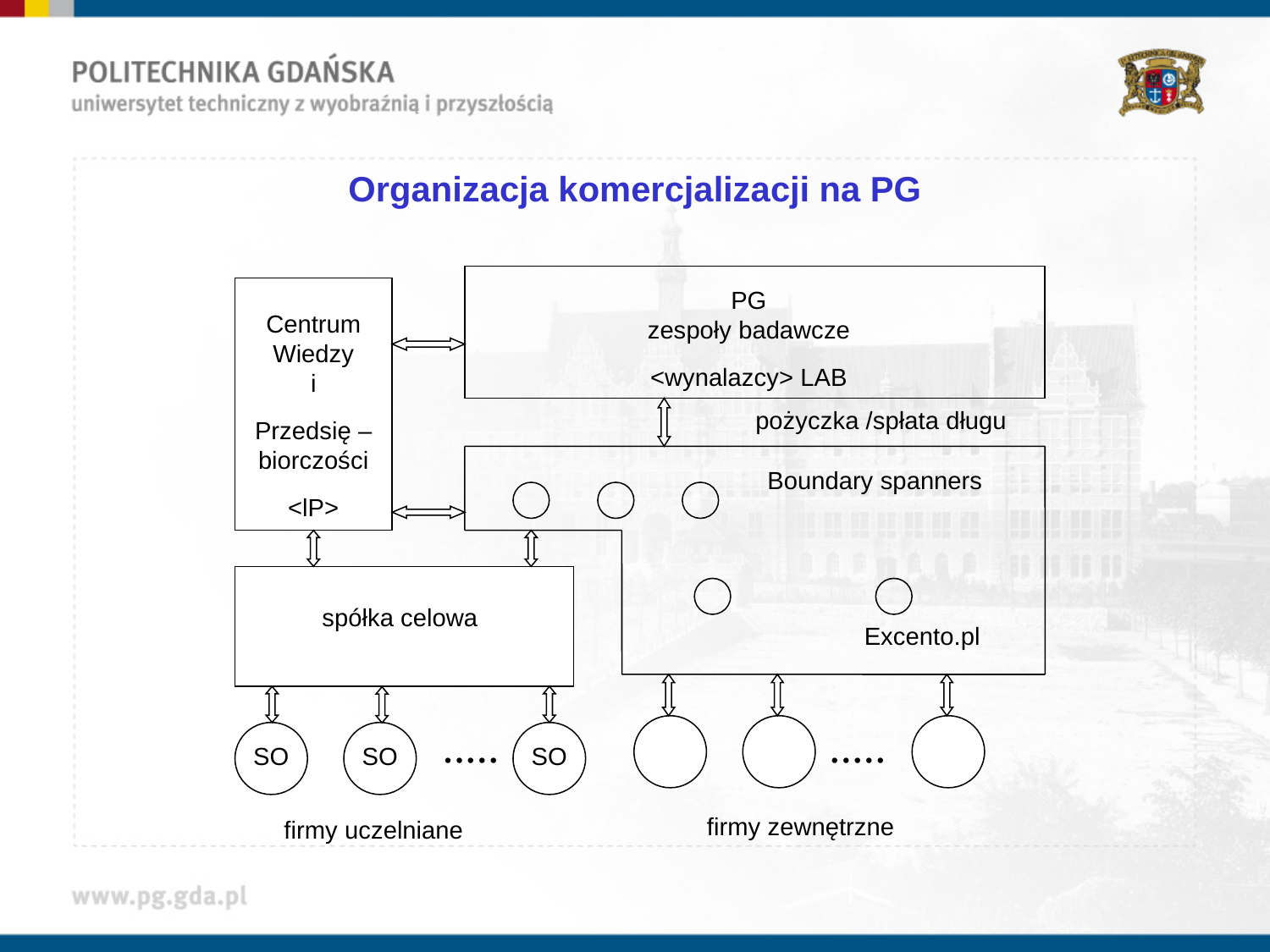

Organizacja komercjalizacji na PG

PG
zespoły badawcze
<wynalazcy> LAB
Centrum Wiedzy
i
Przedsię –biorczości
<lP>

pożyczka /spłata długu

Boundary spanners

spółka celowa
Excento.pl

.....
.....

SO

SO

SO

firmy zewnętrzne
firmy uczelniane